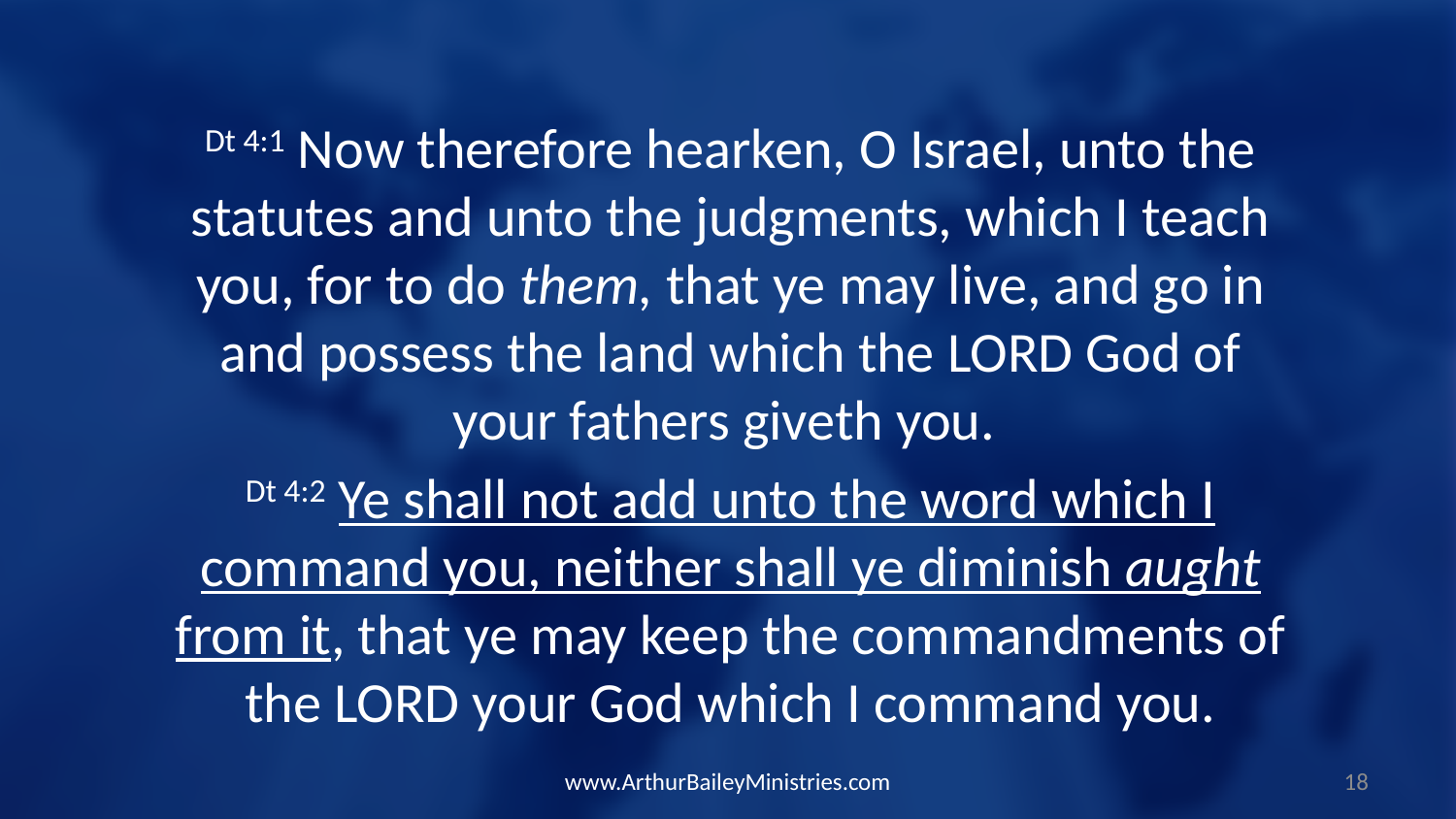

Dt 4:1 Now therefore hearken, O Israel, unto the statutes and unto the judgments, which I teach you, for to do them, that ye may live, and go in and possess the land which the LORD God of your fathers giveth you.
Dt 4:2 Ye shall not add unto the word which I command you, neither shall ye diminish aught from it, that ye may keep the commandments of the LORD your God which I command you.
www.ArthurBaileyMinistries.com
18